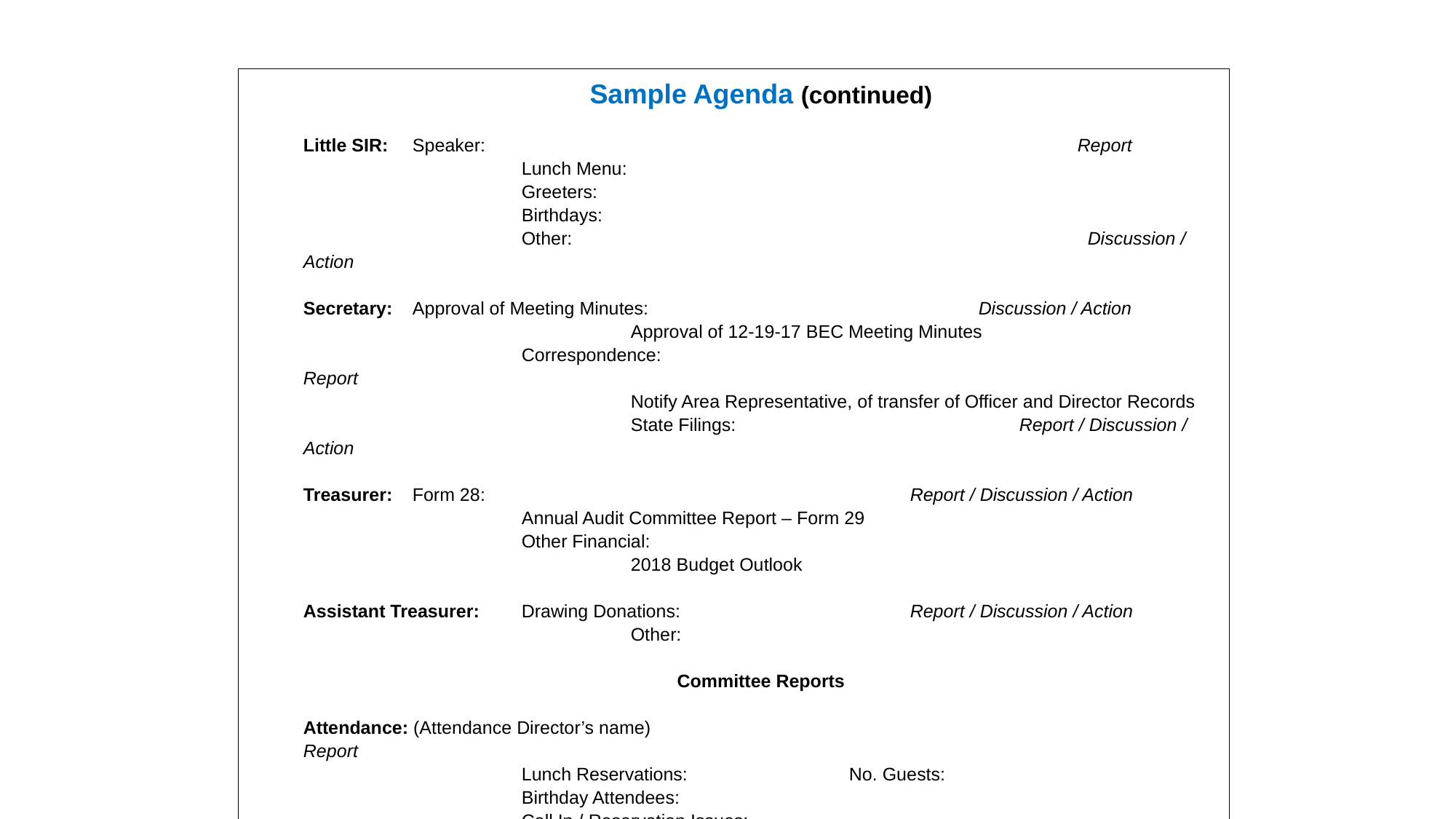

Sample Agenda (continued)

Little SIR:	Speaker:				              	              	  Report
		Lunch Menu:
		Greeters:
		Birthdays:
		Other:			                	                	    Discussion / Action

Secretary:	Approval of Meeting Minutes: 	                	                	    Discussion / Action
			Approval of 12-19-17 BEC Meeting Minutes
		Correspondence:			             	             	Report
			Notify Area Representative, of transfer of Officer and Director Records
			State Filings:			            Report / Discussion / Action

Treasurer:	Form 28:			       	            Report / Discussion / Action
		Annual Audit Committee Report – Form 29
		Other Financial:
			2018 Budget Outlook

Assistant Treasurer:	Drawing Donations:		            Report / Discussion / Action
			Other:

Committee Reports

Attendance: (Attendance Director’s name)				            	  Report
		Lunch Reservations:		No. Guests:
		Birthday Attendees:
		Call In / Reservation Issues: